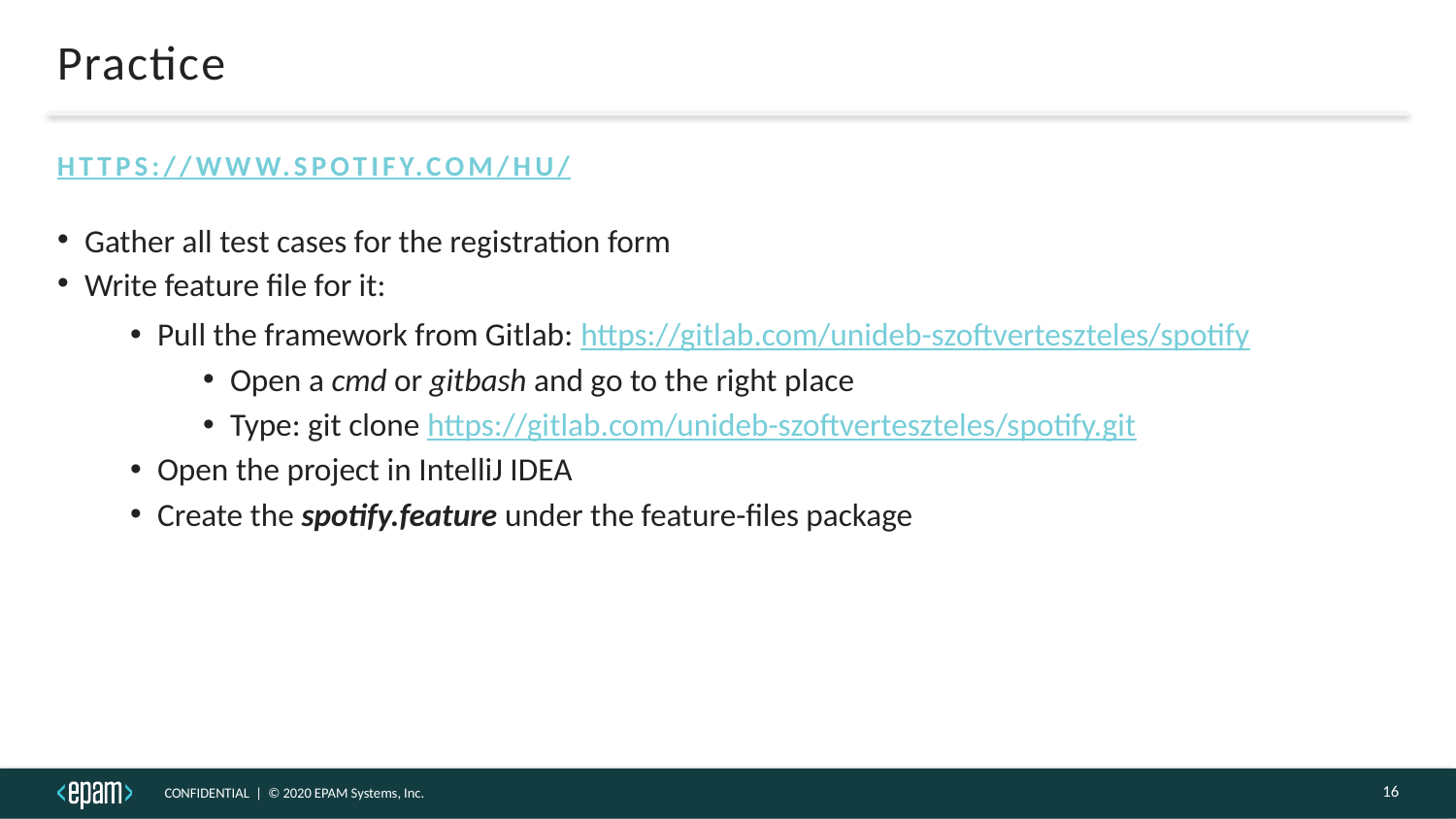

Practice
https://www.spotify.com/hu/
Gather all test cases for the registration form
Write feature file for it:
Pull the framework from Gitlab: https://gitlab.com/unideb-szoftverteszteles/spotify
Open a cmd or gitbash and go to the right place
Type: git clone https://gitlab.com/unideb-szoftverteszteles/spotify.git
Open the project in IntelliJ IDEA
Create the spotify.feature under the feature-files package
16